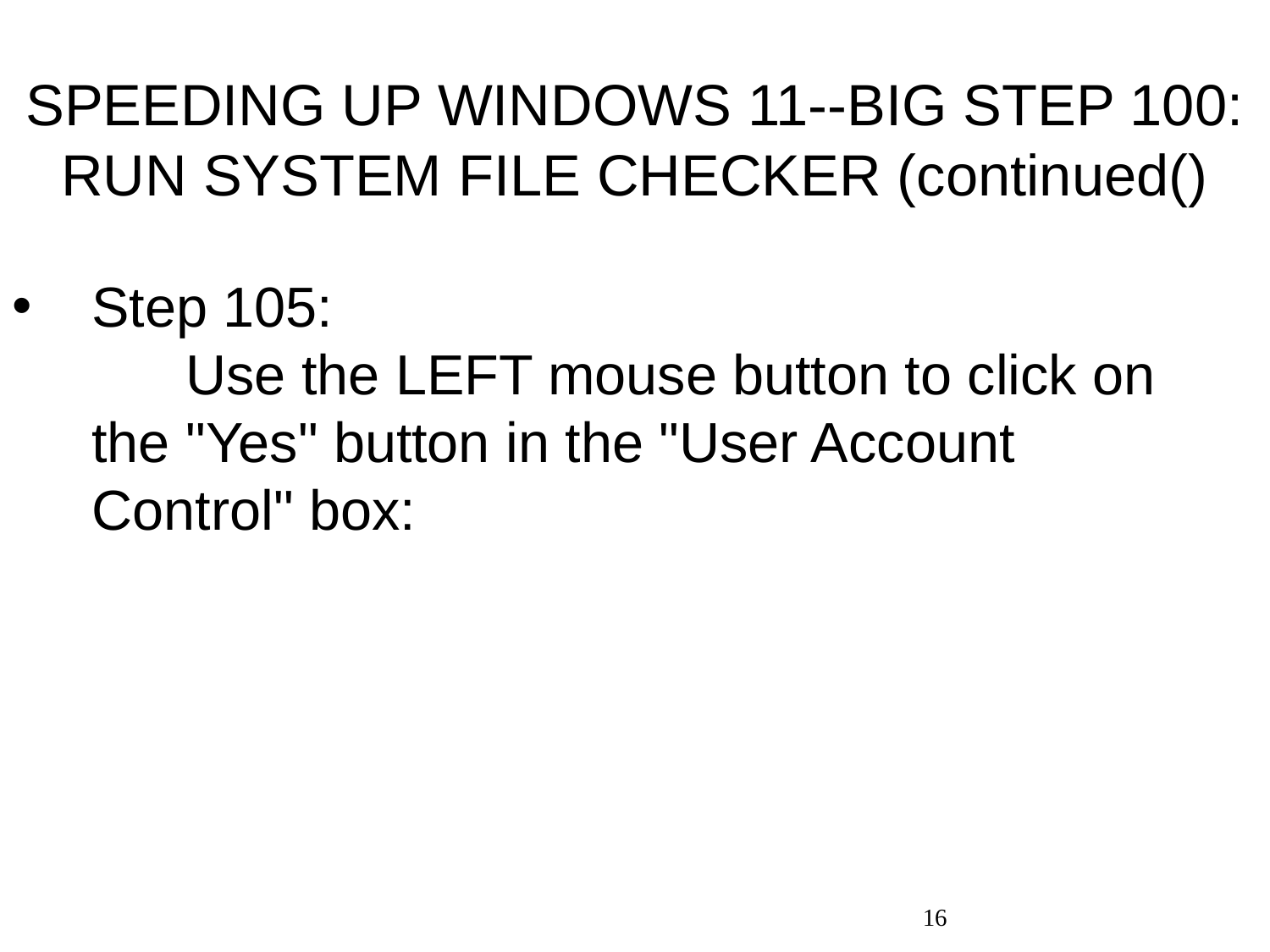

# SPEEDING UP WINDOWS 11--BIG STEP 100: RUN SYSTEM FILE CHECKER (continued()
Step 105:                                                             Use the LEFT mouse button to click on the "Yes" button in the "User Account Control" box:
16